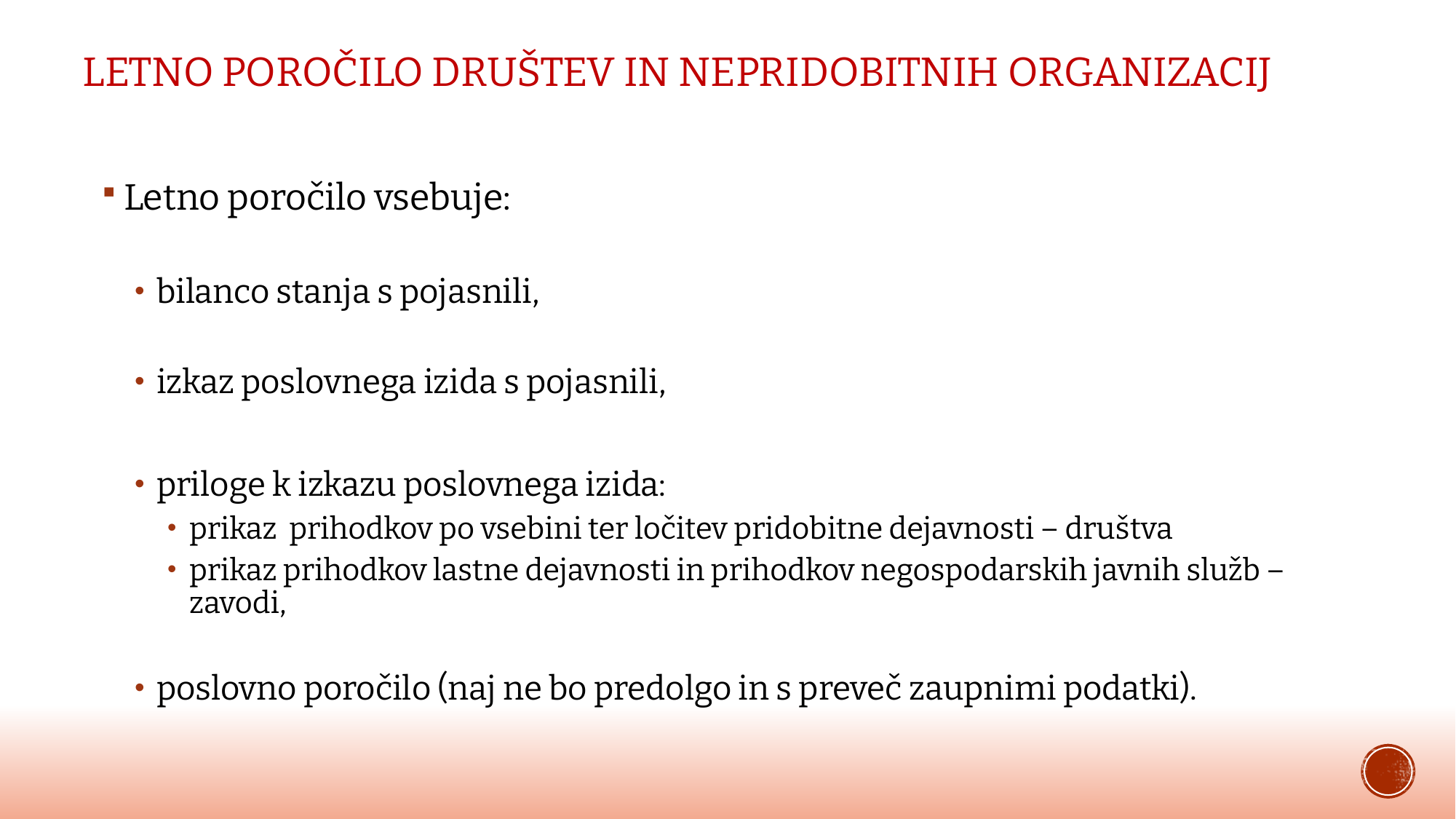

# Letno poročilo društev in nepridobitnih organizacij
Letno poročilo vsebuje:

bilanco stanja s pojasnili,

izkaz poslovnega izida s pojasnili,

priloge k izkazu poslovnega izida:
prikaz  prihodkov po vsebini ter ločitev pridobitne dejavnosti – društva
prikaz prihodkov lastne dejavnosti in prihodkov negospodarskih javnih služb – zavodi,

poslovno poročilo (naj ne bo predolgo in s preveč zaupnimi podatki).